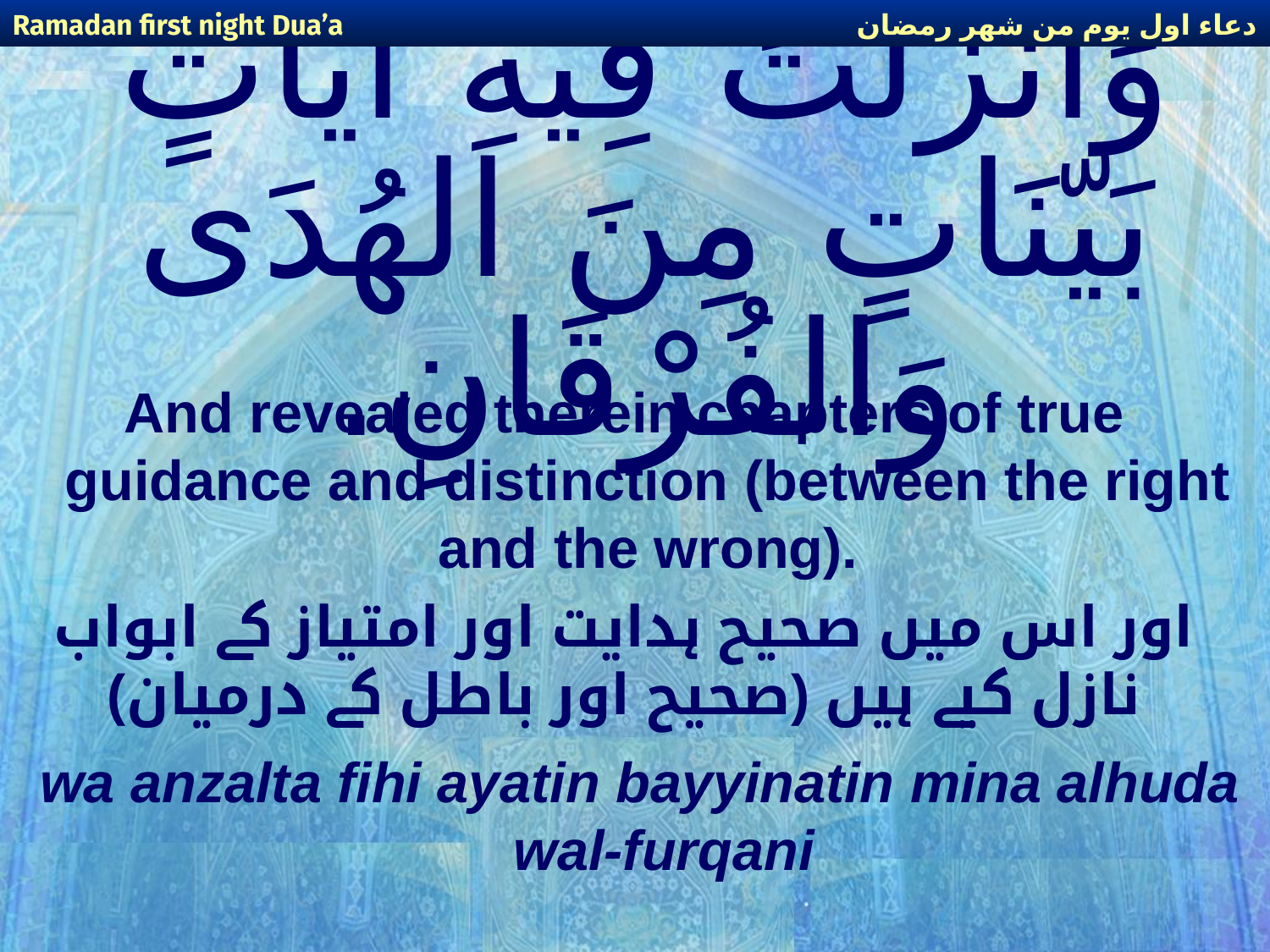

دعاء اول يوم من شهر رمضان
Ramadan first night Dua’a
# وَأَنْزَلْتَ فِيهِ آيَاتٍ بَيّنَاتٍ مِنَ الهُدَى وَالفُرْقَانِ.
And revealed therein chapters of true guidance and distinction (between the right and the wrong).
اور اس میں صحیح ہدایت اور امتیاز کے ابواب نازل کیے ہیں (صحیح اور باطل کے درمیان)

wa anzalta fihi ayatin bayyinatin mina alhuda wal-furqani